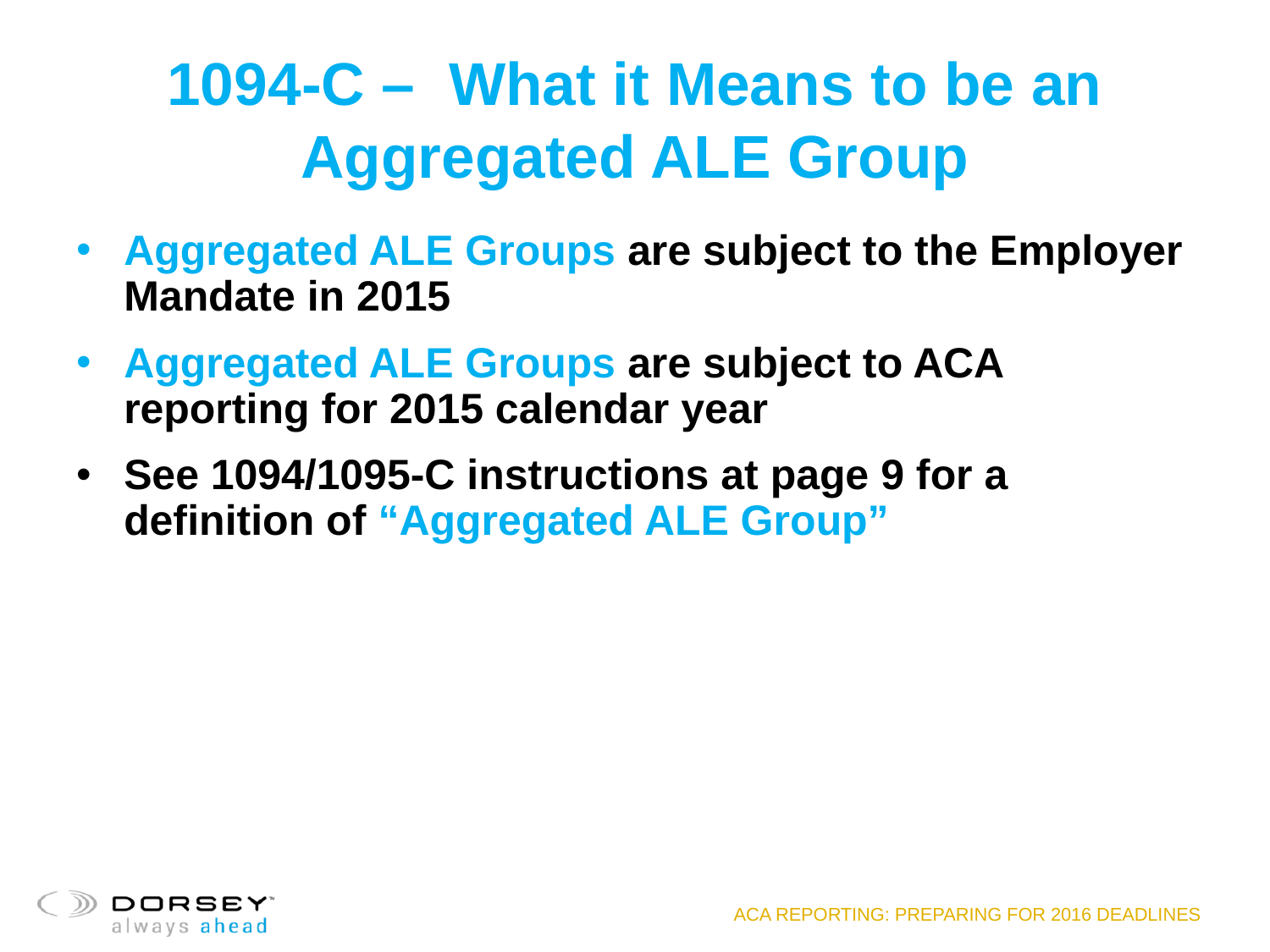

# 1094-C –  What it Means to be an Aggregated ALE Group
Aggregated ALE Groups are subject to the Employer Mandate in 2015
Aggregated ALE Groups are subject to ACA reporting for 2015 calendar year
See 1094/1095-C instructions at page 9 for a definition of “Aggregated ALE Group”